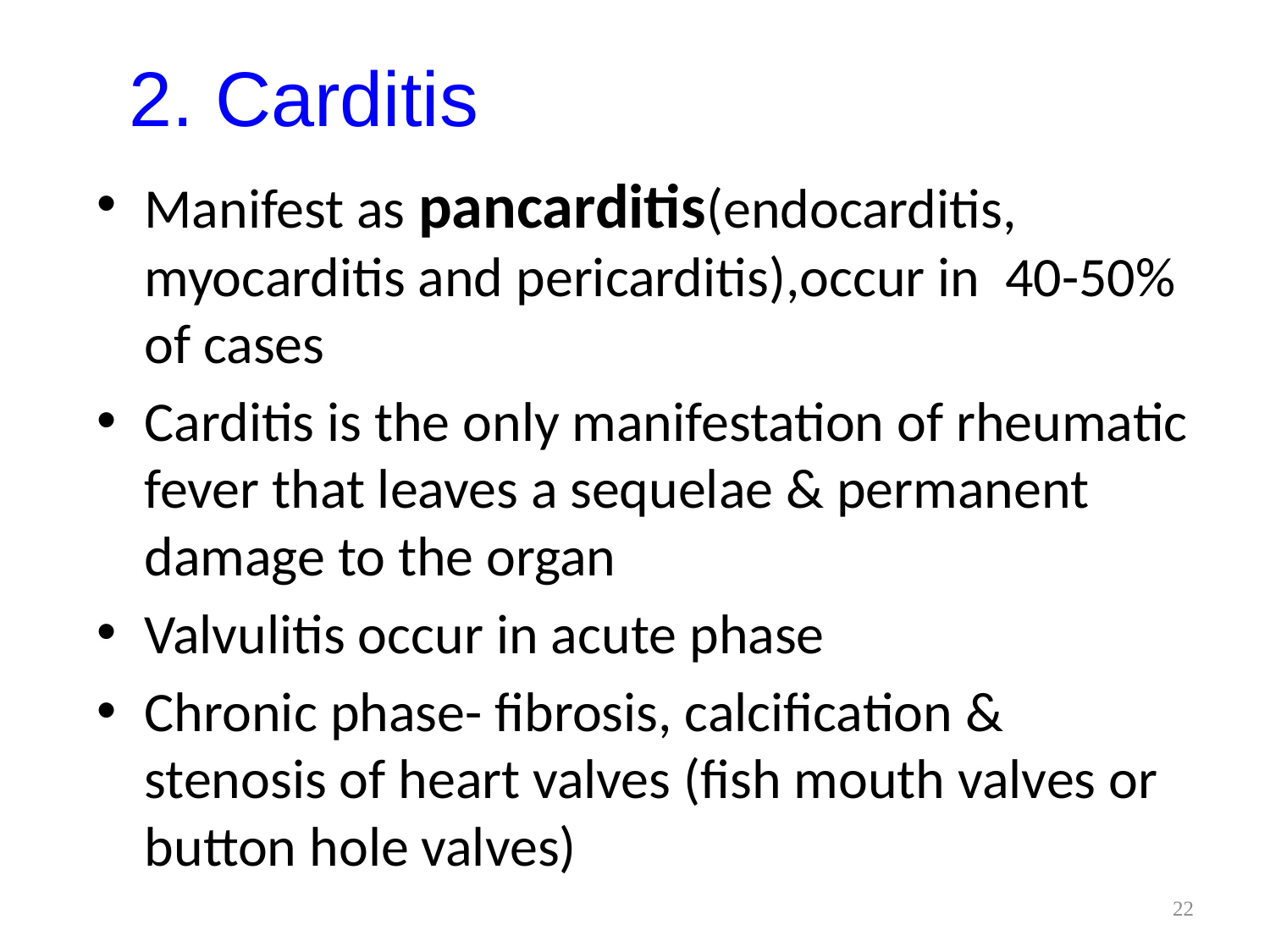

# 2. Carditis
Manifest as pancarditis(endocarditis, myocarditis and pericarditis),occur in  40-50% of cases
Carditis is the only manifestation of rheumatic fever that leaves a sequelae & permanent damage to the organ
Valvulitis occur in acute phase
Chronic phase- fibrosis, calcification & stenosis of heart valves (fish mouth valves or button hole valves)
22